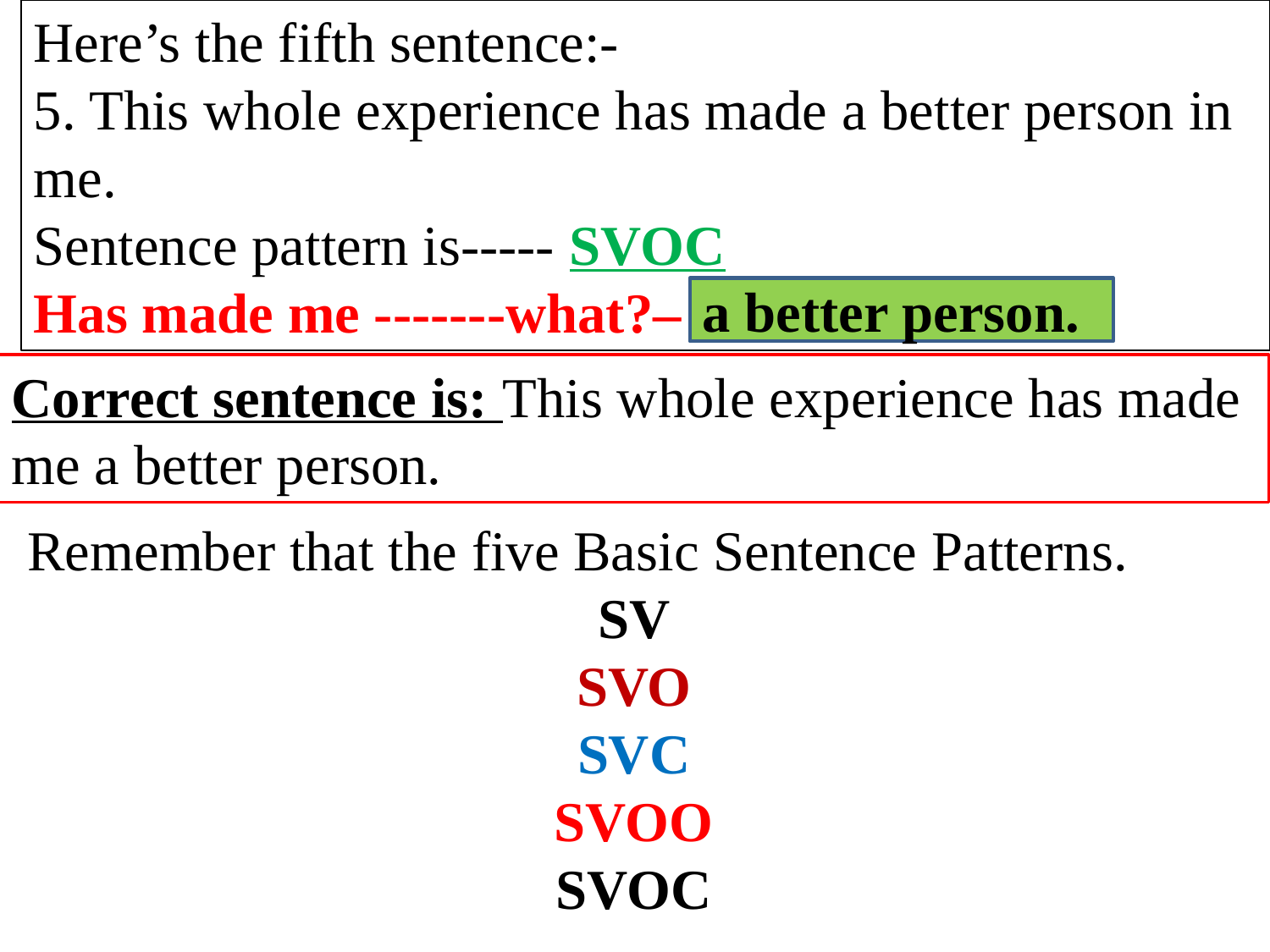

Here’s the fifth sentence:-
5. This whole experience has made a better person in me.
Sentence pattern is----- SVOC
Has made me -------what?–
a better person.
Correct sentence is: This whole experience has made me a better person.
Remember that the five Basic Sentence Patterns.
SV
SVO
SVC
SVOO
SVOC